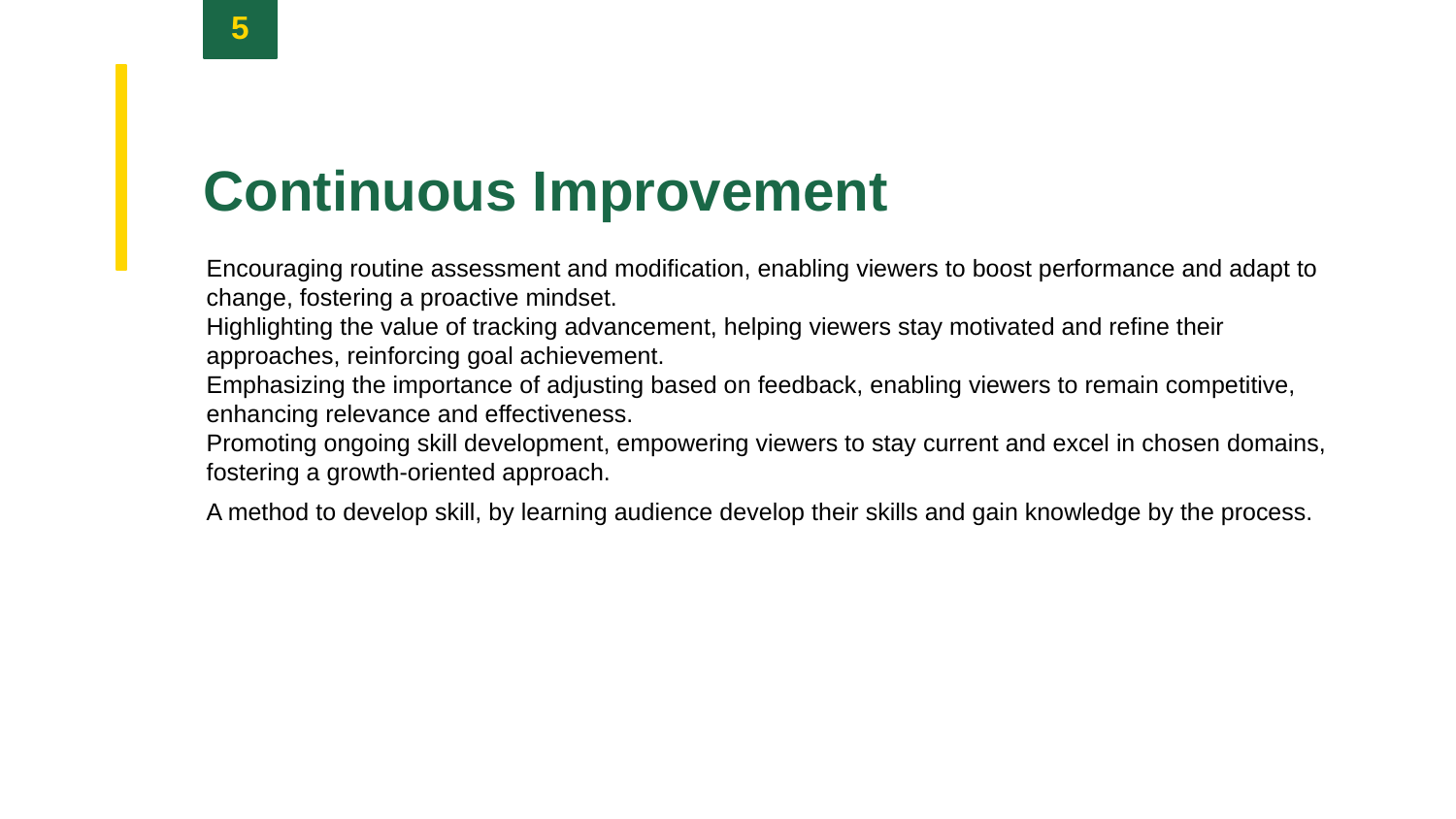

5

Continuous Improvement
Encouraging routine assessment and modification, enabling viewers to boost performance and adapt to change, fostering a proactive mindset.
Highlighting the value of tracking advancement, helping viewers stay motivated and refine their approaches, reinforcing goal achievement.
Emphasizing the importance of adjusting based on feedback, enabling viewers to remain competitive, enhancing relevance and effectiveness.
Promoting ongoing skill development, empowering viewers to stay current and excel in chosen domains, fostering a growth-oriented approach.
A method to develop skill, by learning audience develop their skills and gain knowledge by the process.